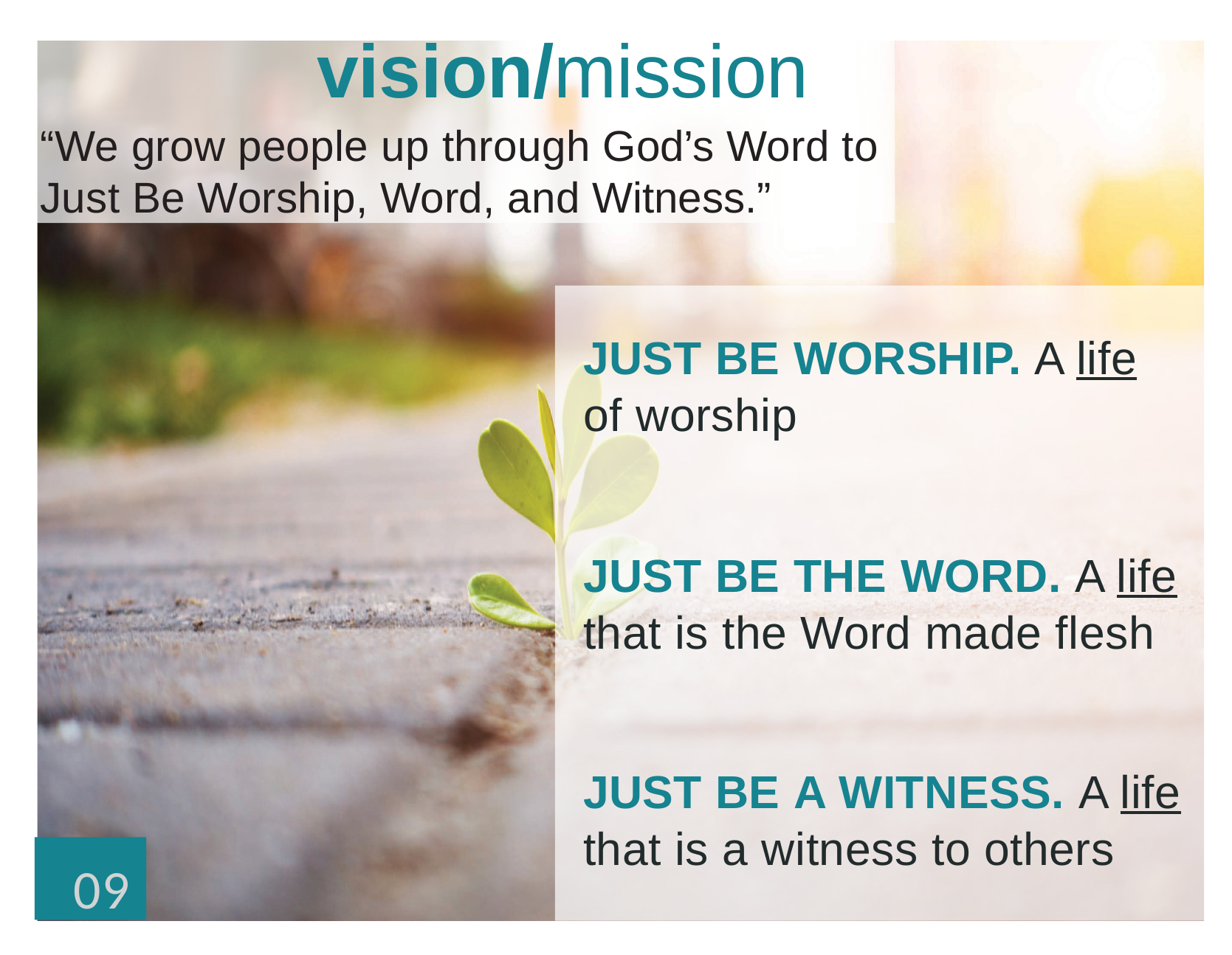

vision/mission
“We grow people up through God’s Word to Just Be Worship, Word, and Witness.”

JUST BE WORSHIP. A life
of worship

JUST BE THE WORD. A life that is the Word made flesh

JUST BE A WITNESS. A life that is a witness to others
09